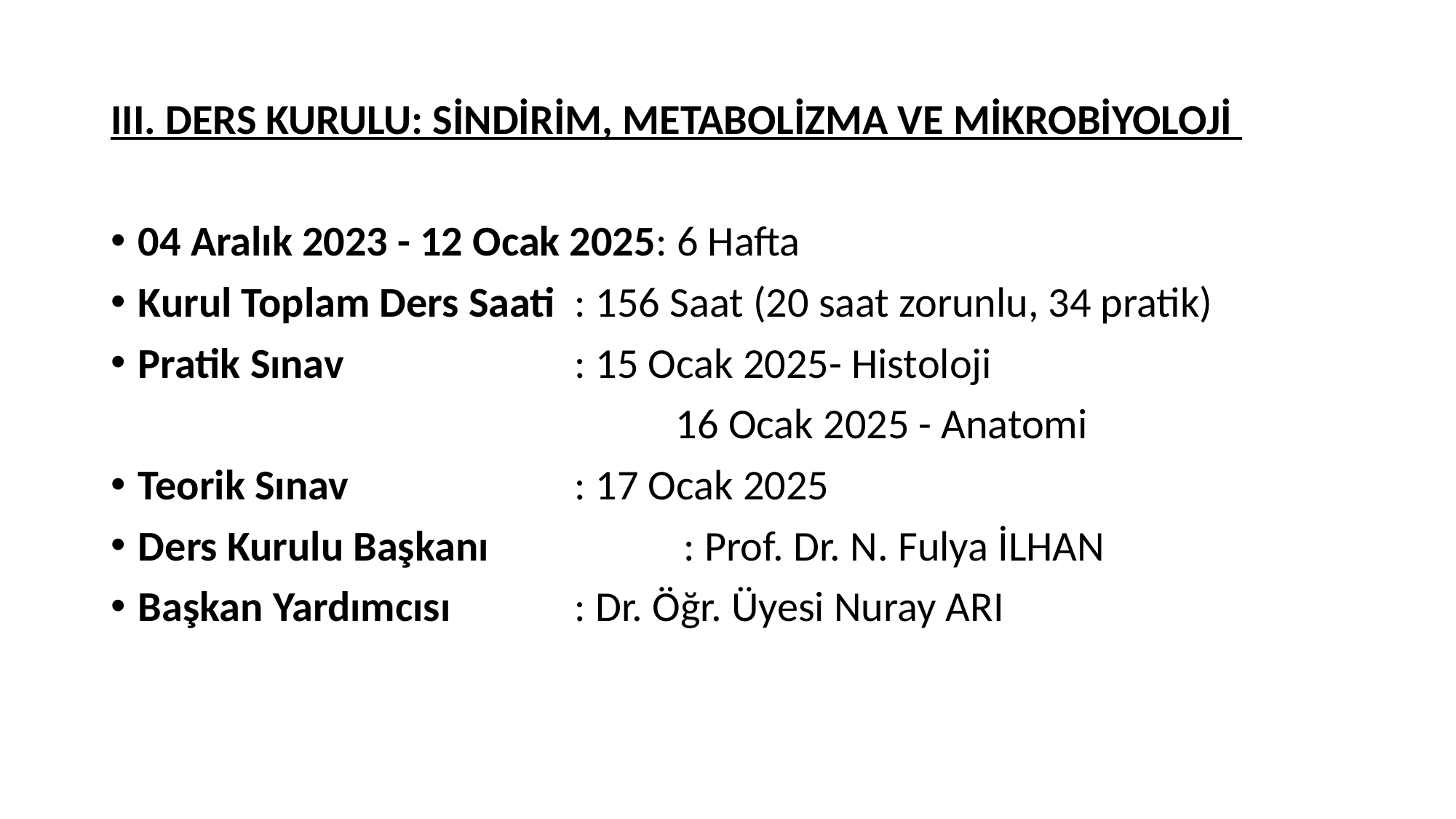

III. DERS KURULU: SİNDİRİM, METABOLİZMA VE MİKROBİYOLOJİ

04 Aralık 2023 - 12 Ocak 2025: 6 Hafta
Kurul Toplam Ders Saati	: 156 Saat (20 saat zorunlu, 34 pratik)
Pratik Sınav		         	: 15 Ocak 2025- Histoloji
					  16 Ocak 2025 - Anatomi
Teorik Sınav			: 17 Ocak 2025
Ders Kurulu Başkanı		: Prof. Dr. N. Fulya İLHAN
Başkan Yardımcısı		: Dr. Öğr. Üyesi Nuray ARI